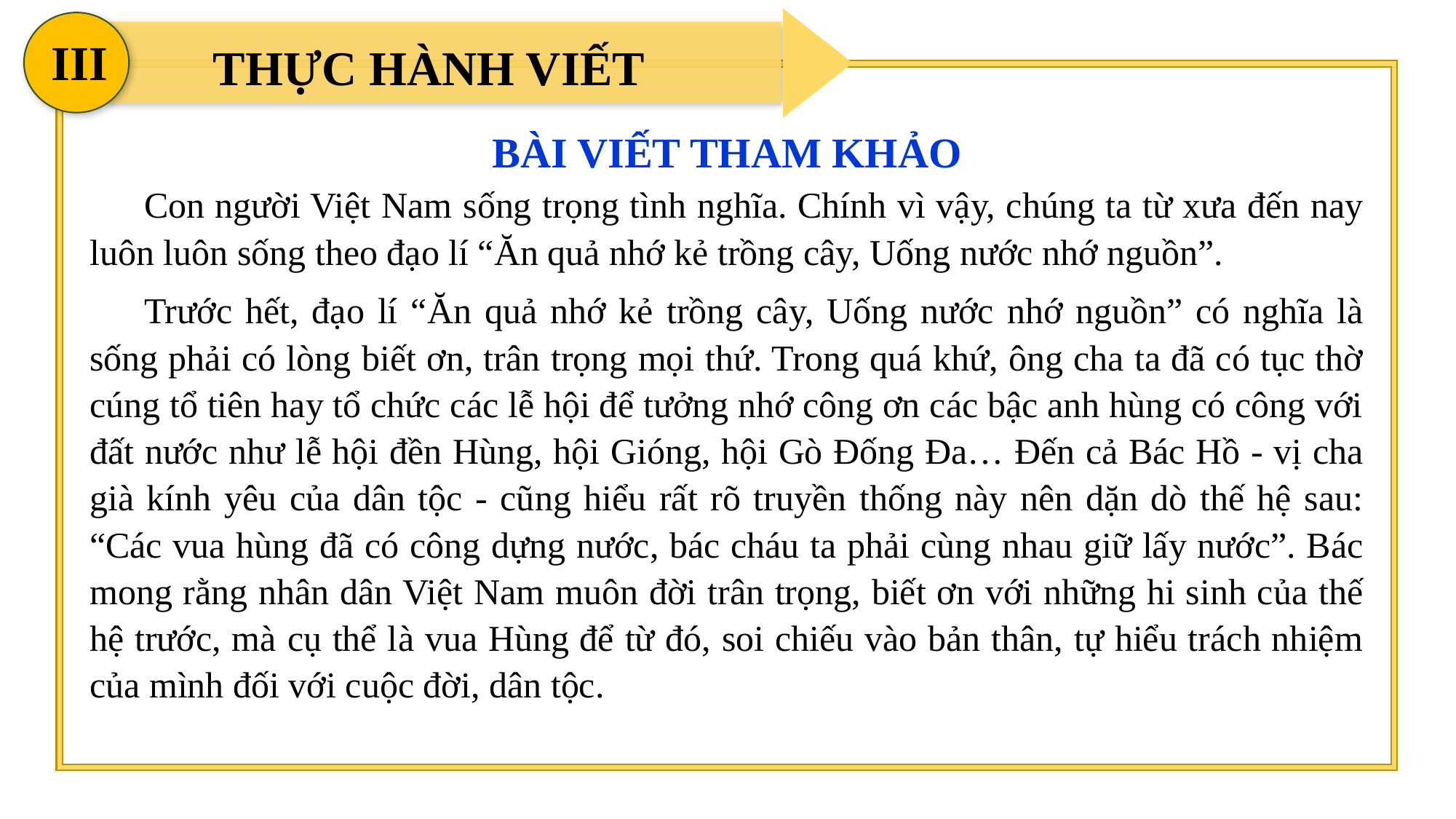

III
THỰC HÀNH VIẾT

BÀI VIẾT THAM KHẢO
Con người Việt Nam sống trọng tình nghĩa. Chính vì vậy, chúng ta từ xưa đến nay luôn luôn sống theo đạo lí “Ăn quả nhớ kẻ trồng cây, Uống nước nhớ nguồn”.
Trước hết, đạo lí “Ăn quả nhớ kẻ trồng cây, Uống nước nhớ nguồn” có nghĩa là sống phải có lòng biết ơn, trân trọng mọi thứ. Trong quá khứ, ông cha ta đã có tục thờ cúng tổ tiên hay tổ chức các lễ hội để tưởng nhớ công ơn các bậc anh hùng có công với đất nước như lễ hội đền Hùng, hội Gióng, hội Gò Đống Đa… Đến cả Bác Hồ - vị cha già kính yêu của dân tộc - cũng hiểu rất rõ truyền thống này nên dặn dò thế hệ sau: “Các vua hùng đã có công dựng nước, bác cháu ta phải cùng nhau giữ lấy nước”. Bác mong rằng nhân dân Việt Nam muôn đời trân trọng, biết ơn với những hi sinh của thế hệ trước, mà cụ thể là vua Hùng để từ đó, soi chiếu vào bản thân, tự hiểu trách nhiệm của mình đối với cuộc đời, dân tộc.